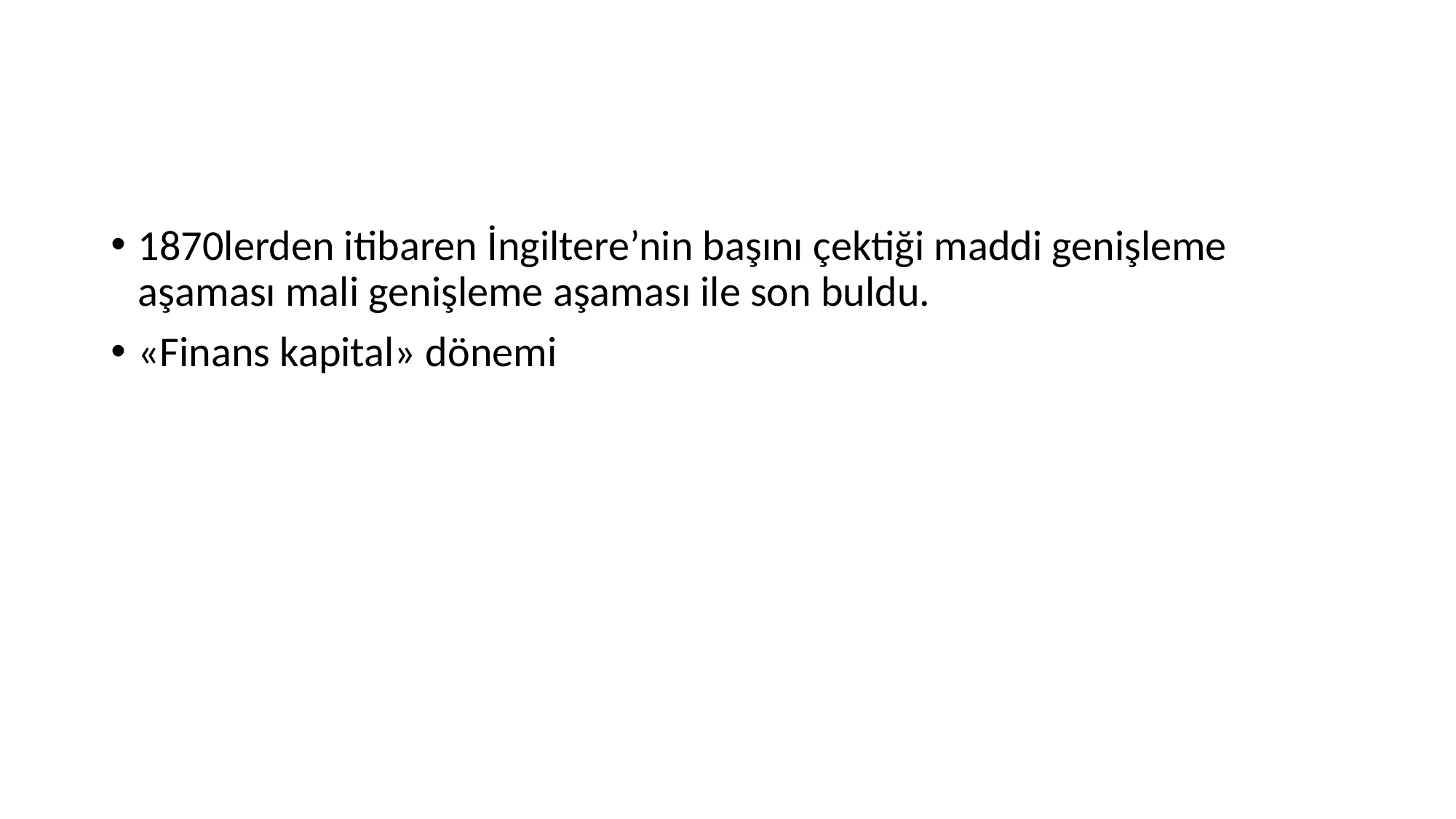

1870lerden itibaren İngiltere’nin başını çektiği maddi genişleme aşaması mali genişleme aşaması ile son buldu.
«Finans kapital» dönemi